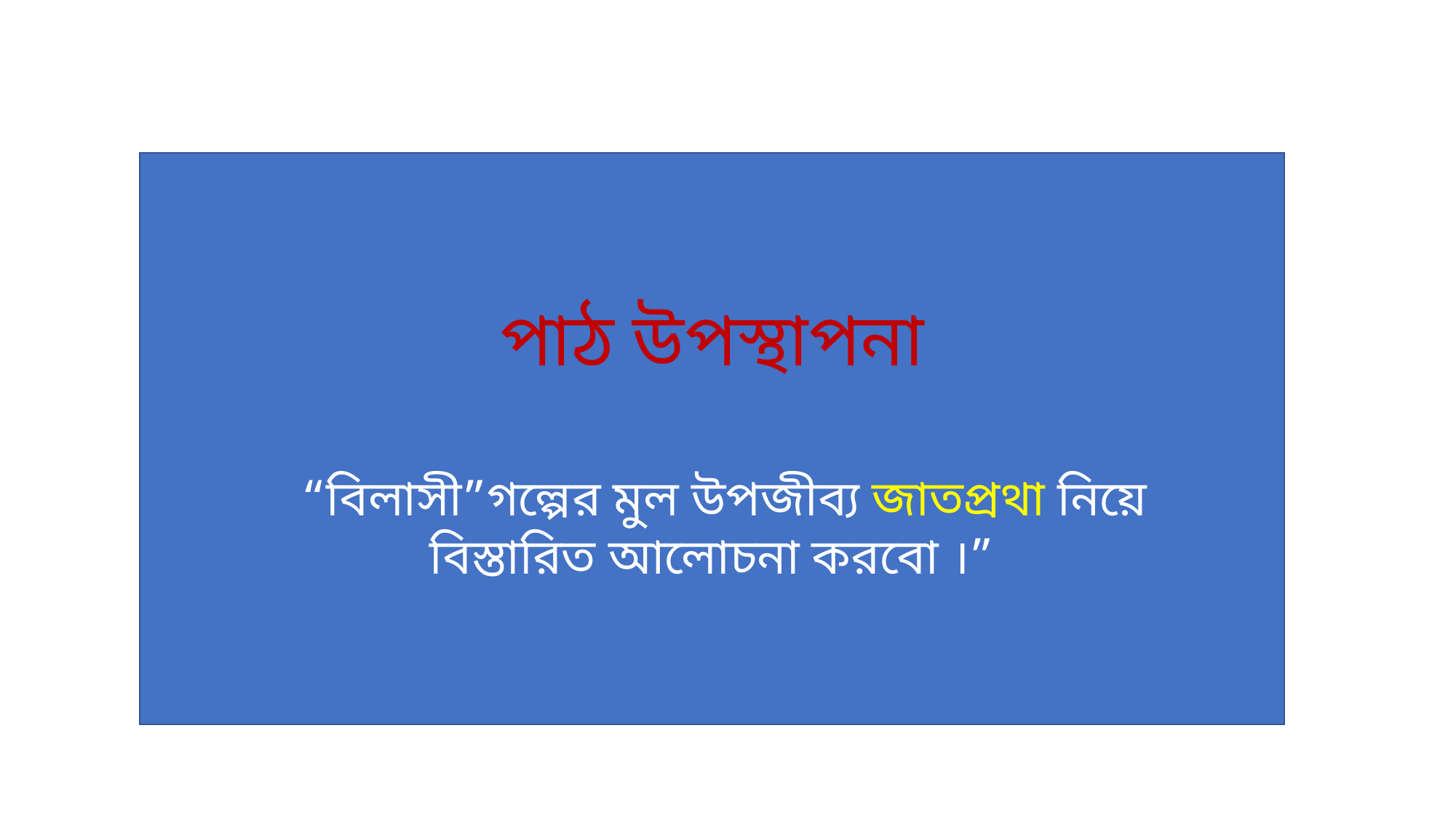

পাঠ উপস্থাপনা

  “বিলাসী”গল্পের মুল উপজীব্য জাতপ্রথা নিয়ে
বিস্তারিত আলোচনা করবো ।”